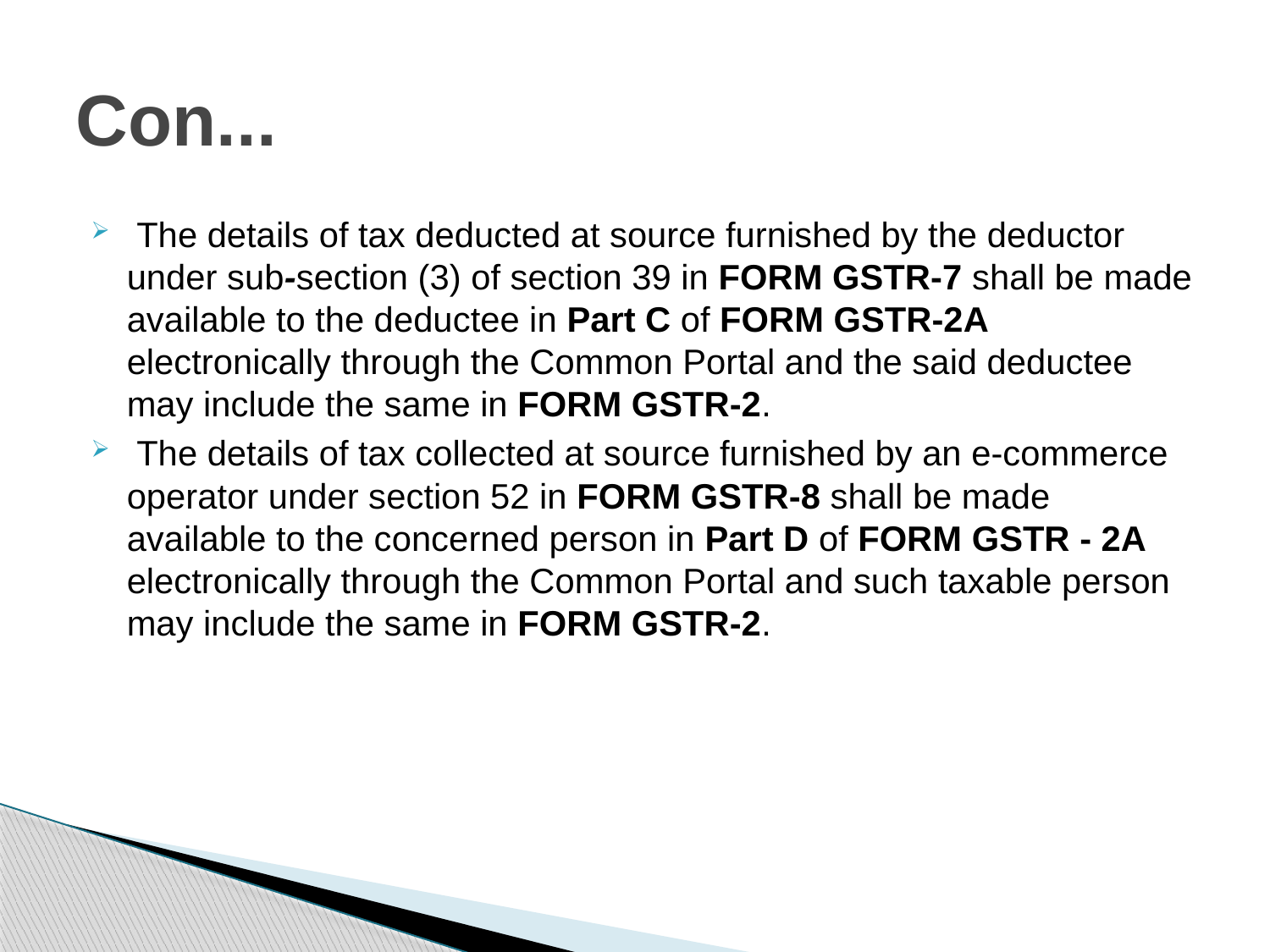

# Con...
 The details of tax deducted at source furnished by the deductor under sub-section (3) of section 39 in FORM GSTR-7 shall be made available to the deductee in Part C of FORM GSTR-2A electronically through the Common Portal and the said deductee may include the same in FORM GSTR-2.
 The details of tax collected at source furnished by an e-commerce operator under section 52 in FORM GSTR-8 shall be made available to the concerned person in Part D of FORM GSTR - 2A electronically through the Common Portal and such taxable person may include the same in FORM GSTR-2.